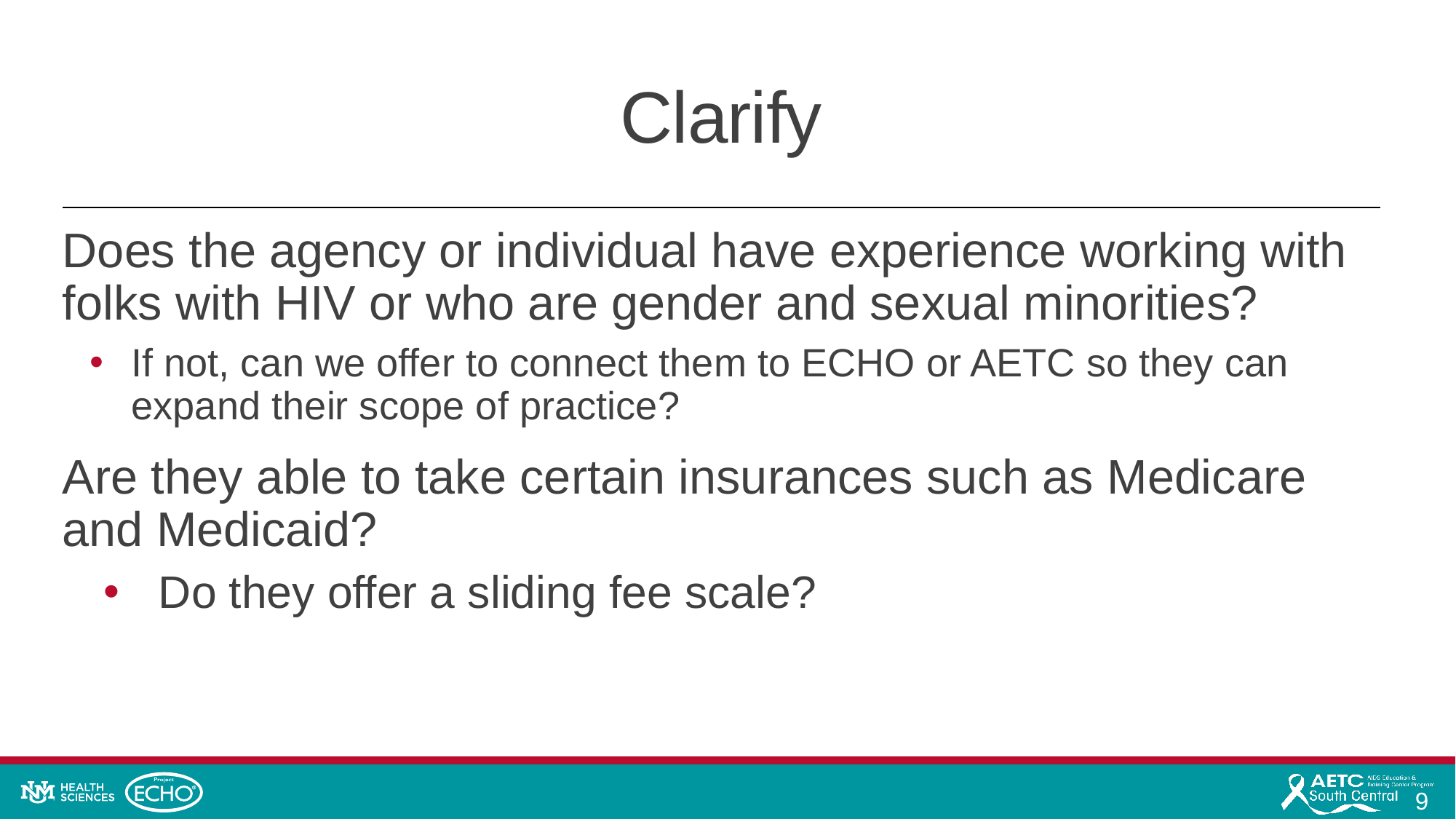

# Clarify
Does the agency or individual have experience working with folks with HIV or who are gender and sexual minorities?
If not, can we offer to connect them to ECHO or AETC so they can expand their scope of practice?
Are they able to take certain insurances such as Medicare and Medicaid?
Do they offer a sliding fee scale?